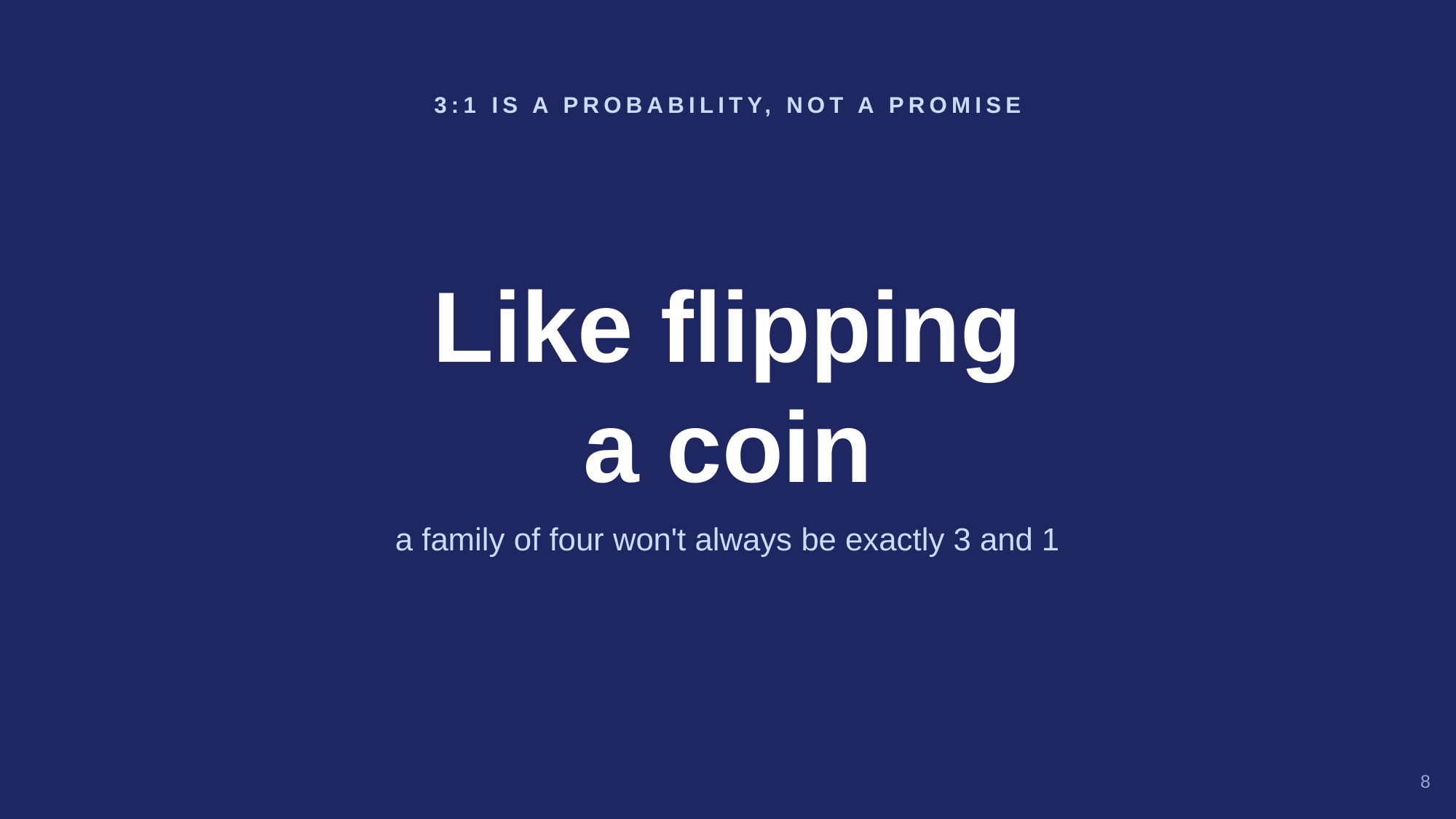

3:1 IS A PROBABILITY, NOT A PROMISE
Like flipping
a coin
a family of four won't always be exactly 3 and 1
8